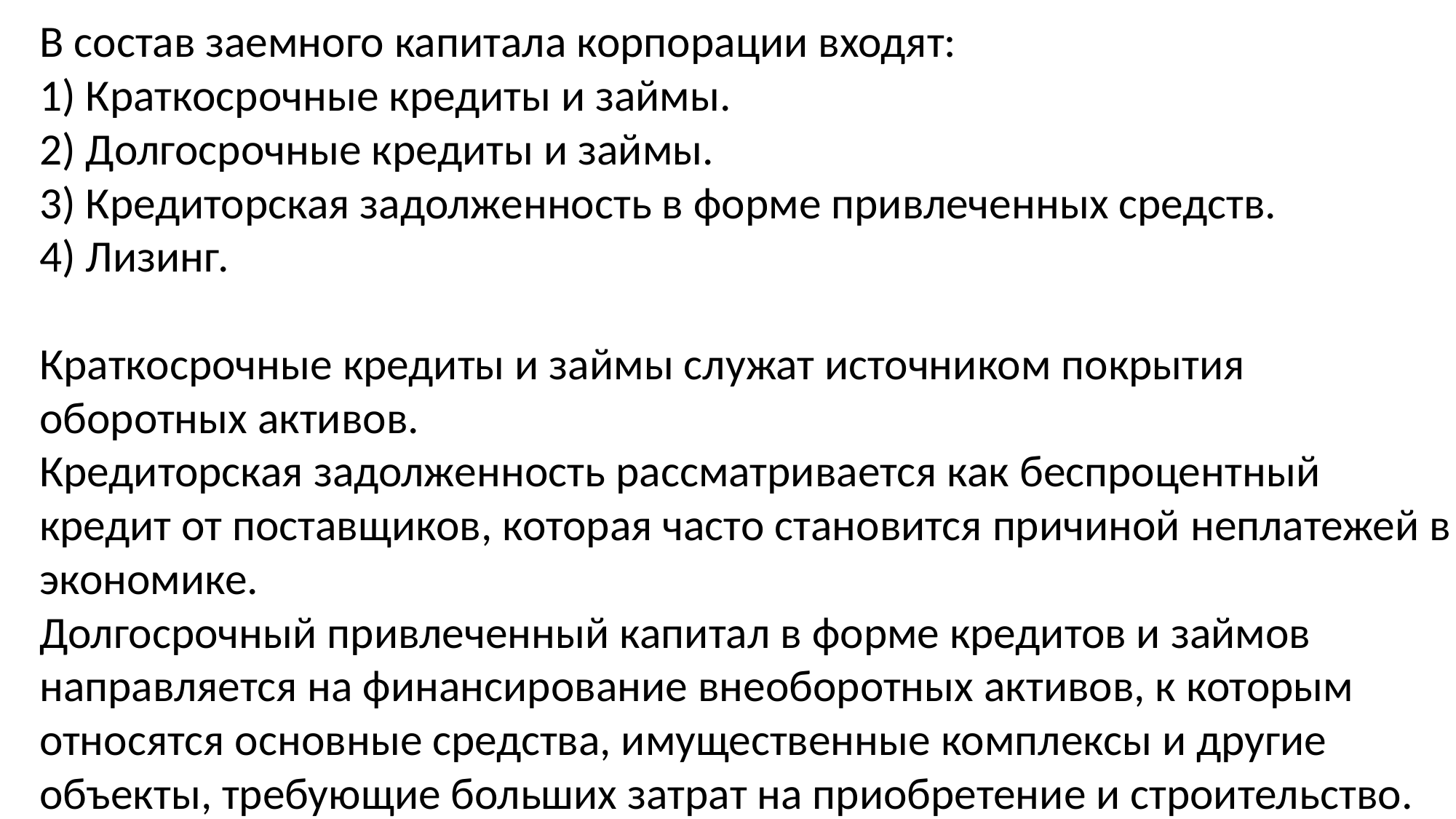

В состав заемного капитала корпорации входят:
1) Краткосрочные кредиты и займы.
2) Долгосрочные кредиты и займы.
3) Кредиторская задолженность в форме привлеченных средств.
4) Лизинг.

Краткосрочные кредиты и займы служат источником покрытия оборотных активов.
Кредиторская задолженность рассматривается как беспроцентный кредит от поставщиков, которая часто становится причиной неплатежей в экономике.
Долгосрочный привлеченный капитал в форме кредитов и займов направляется на финансирование внеоборотных активов, к которым относятся основные средства, имущественные комплексы и другие объекты, требующие больших затрат на приобретение и строительство.